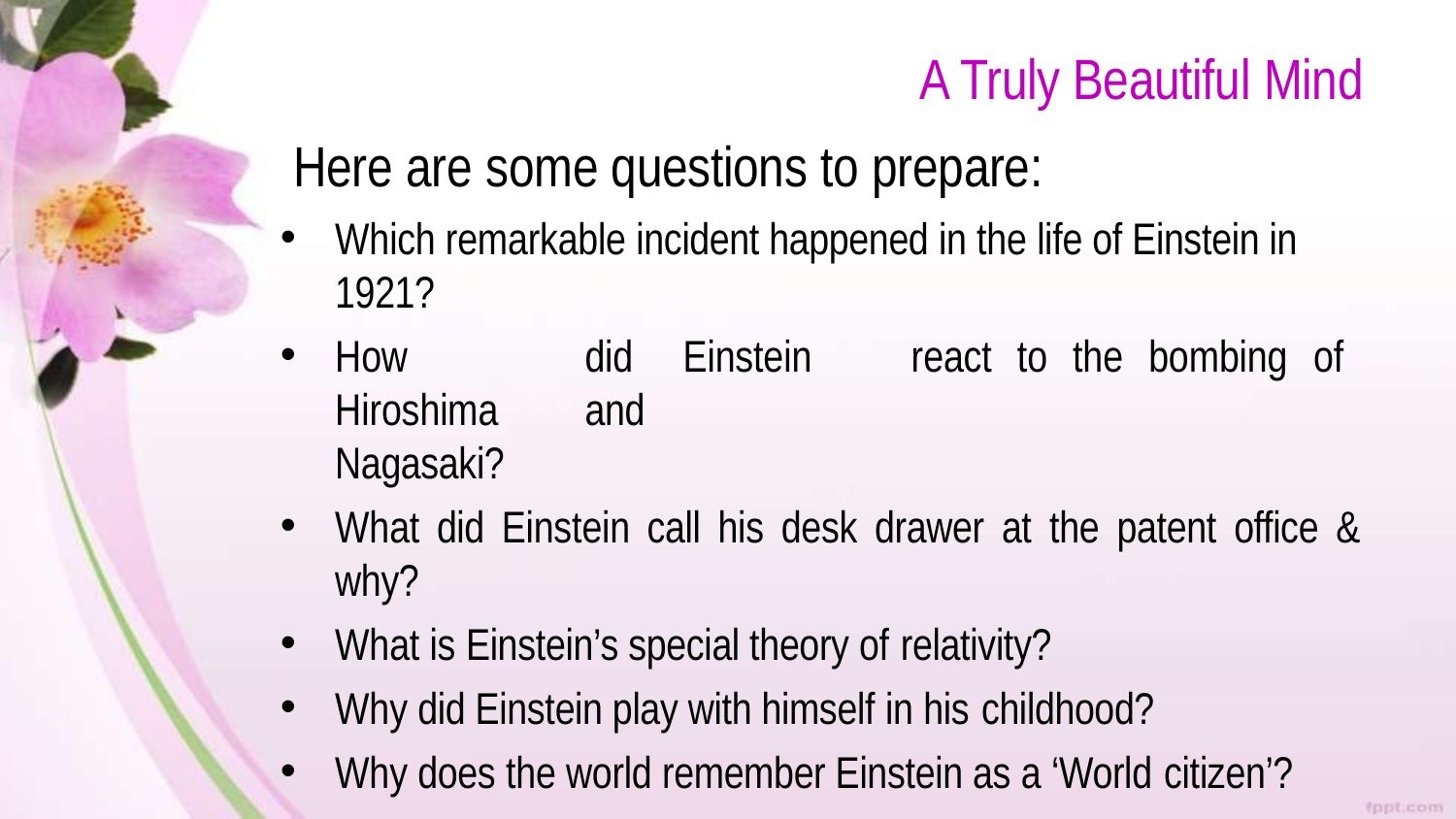

# A Truly Beautiful Mind  Here are some questions to prepare:
Which remarkable incident happened in the life of Einstein in  1921?
How	did	Einstein	react	to	the	bombing	of	Hiroshima	and
Nagasaki?
What did Einstein call his desk drawer at the patent office &
why?
What is Einstein’s special theory of relativity?
Why did Einstein play with himself in his childhood?
Why does the world remember Einstein as a ‘World citizen’?